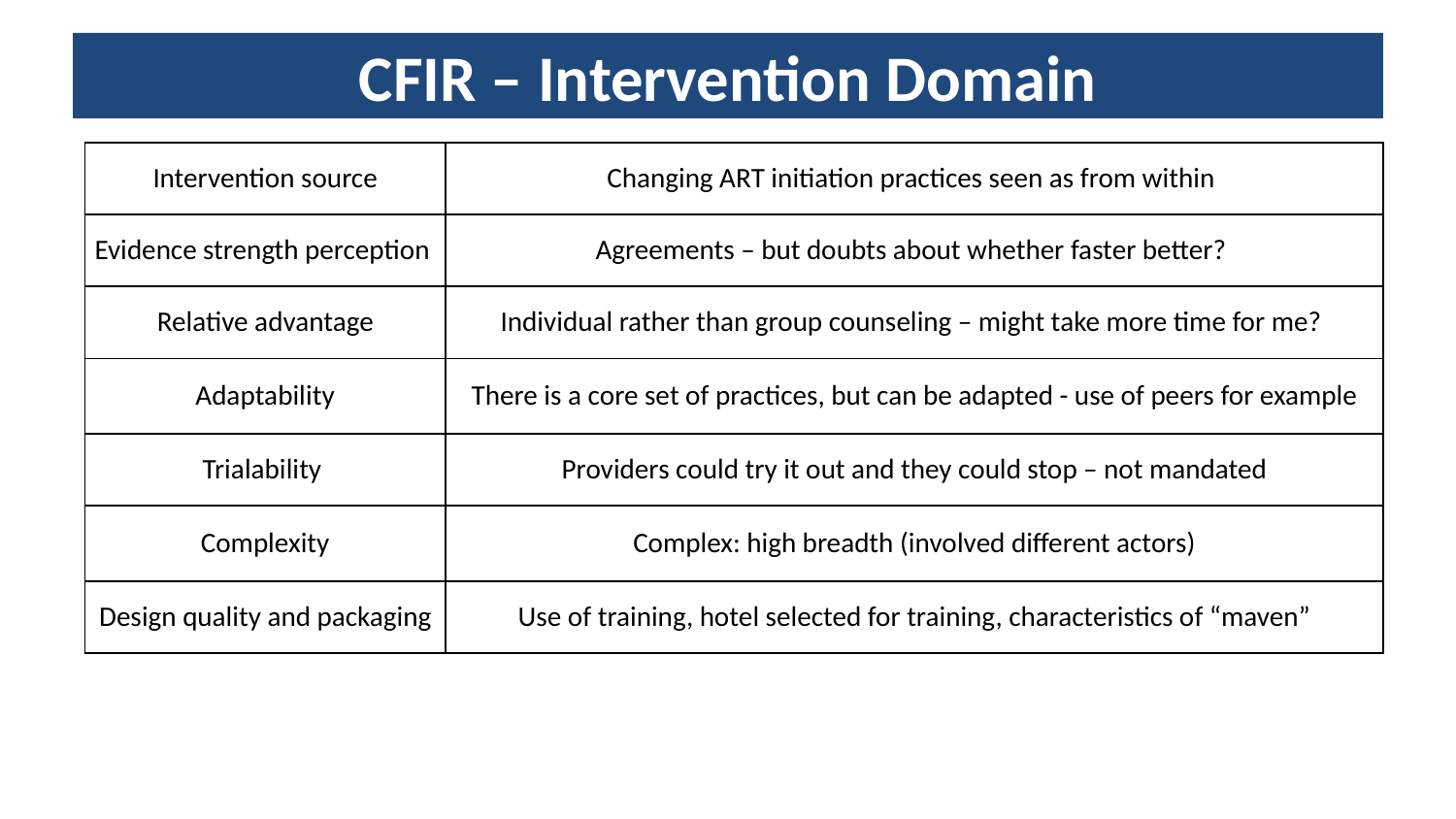

# CFIR – Intervention Domain
| Intervention source | Changing ART initiation practices seen as from within |
| --- | --- |
| Evidence strength perception | Agreements – but doubts about whether faster better? |
| Relative advantage | Individual rather than group counseling – might take more time for me? |
| Adaptability | There is a core set of practices, but can be adapted - use of peers for example |
| Trialability | Providers could try it out and they could stop – not mandated |
| Complexity | Complex: high breadth (involved different actors) |
| Design quality and packaging | Use of training, hotel selected for training, characteristics of “maven” |